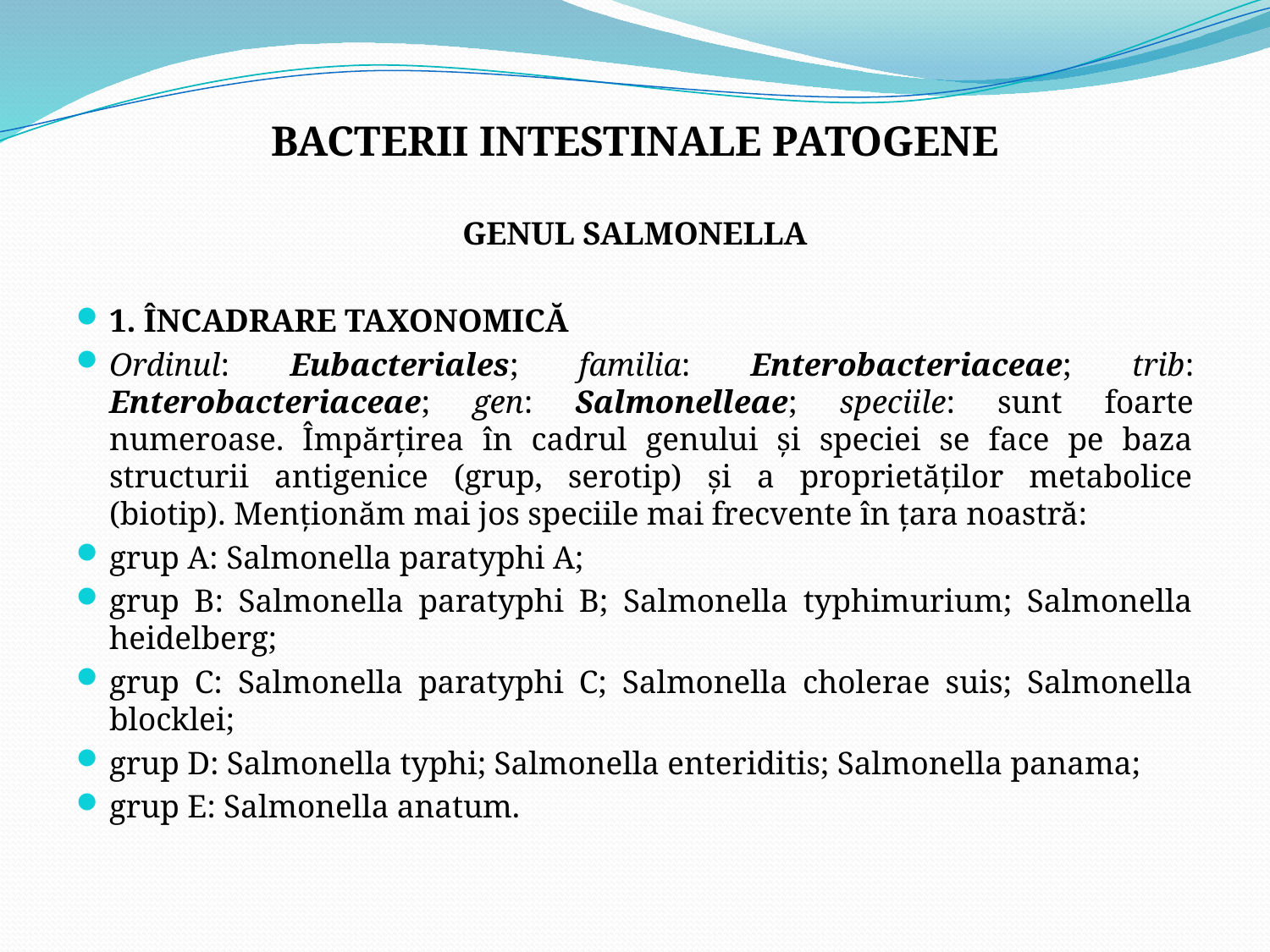

BACTERII INTESTINALE PATOGENE

GENUL SALMONELLA

1. ÎNCADRARE TAXONOMICĂ
Ordinul: Eubacteriales; familia: Enterobacteriaceae; trib: Enterobacteriaceae; gen: Salmonelleae; speciile: sunt foarte numeroase. Împărţirea în cadrul genului şi speciei se face pe baza structurii antigenice (grup, serotip) şi a proprietăţilor metabolice (biotip). Menţionăm mai jos speciile mai frecvente în ţara noastră:
grup A: Salmonella paratyphi A;
grup B: Salmonella paratyphi B; Salmonella typhimurium; Salmonella heidelberg;
grup C: Salmonella paratyphi C; Salmonella cholerae suis; Salmonella blocklei;
grup D: Salmonella typhi; Salmonella enteriditis; Salmonella panama;
grup E: Salmonella anatum.